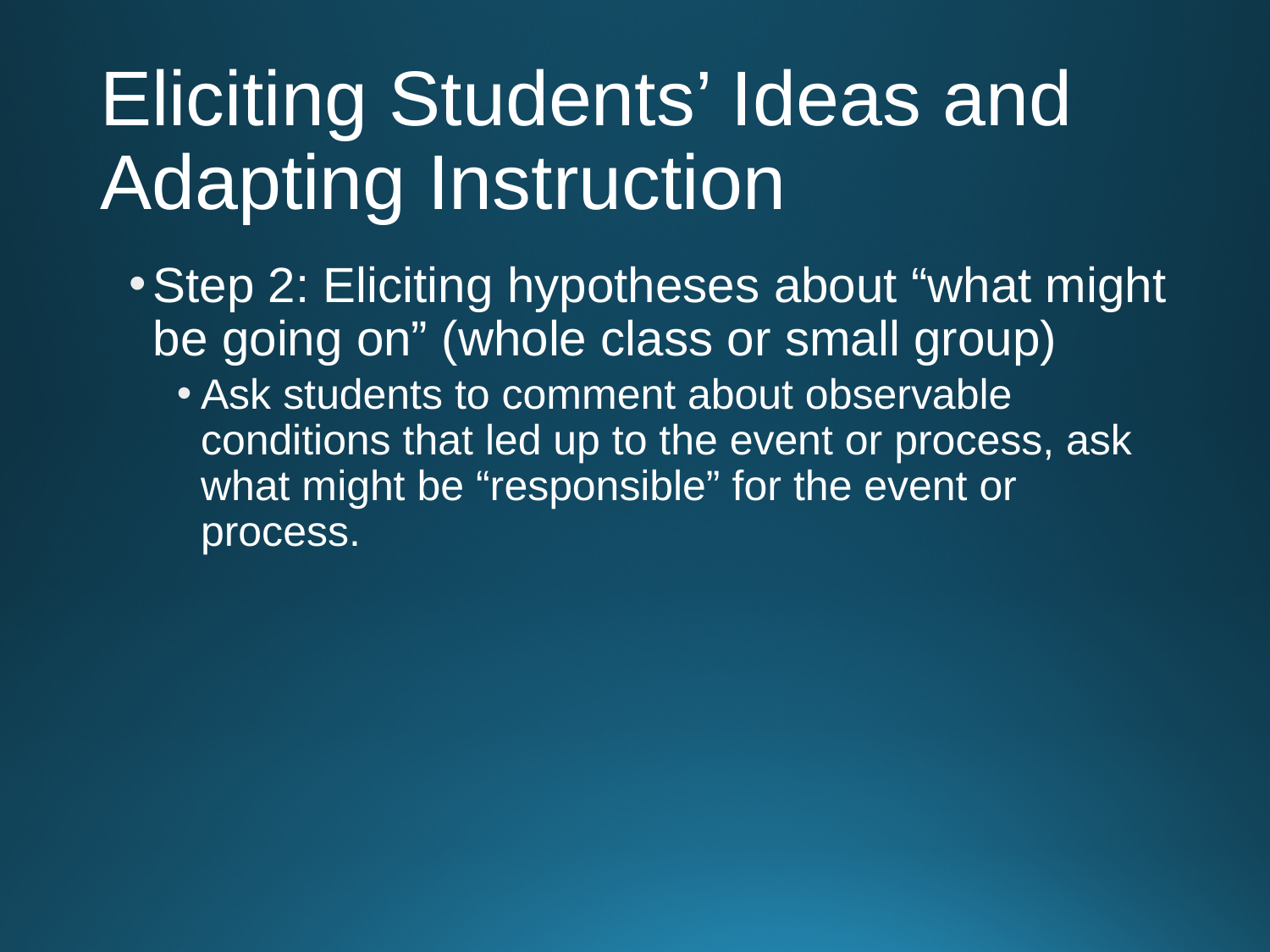

# Eliciting Students’ Ideas and Adapting Instruction
Step 2: Eliciting hypotheses about “what might be going on” (whole class or small group)
Ask students to comment about observable conditions that led up to the event or process, ask what might be “responsible” for the event or process.